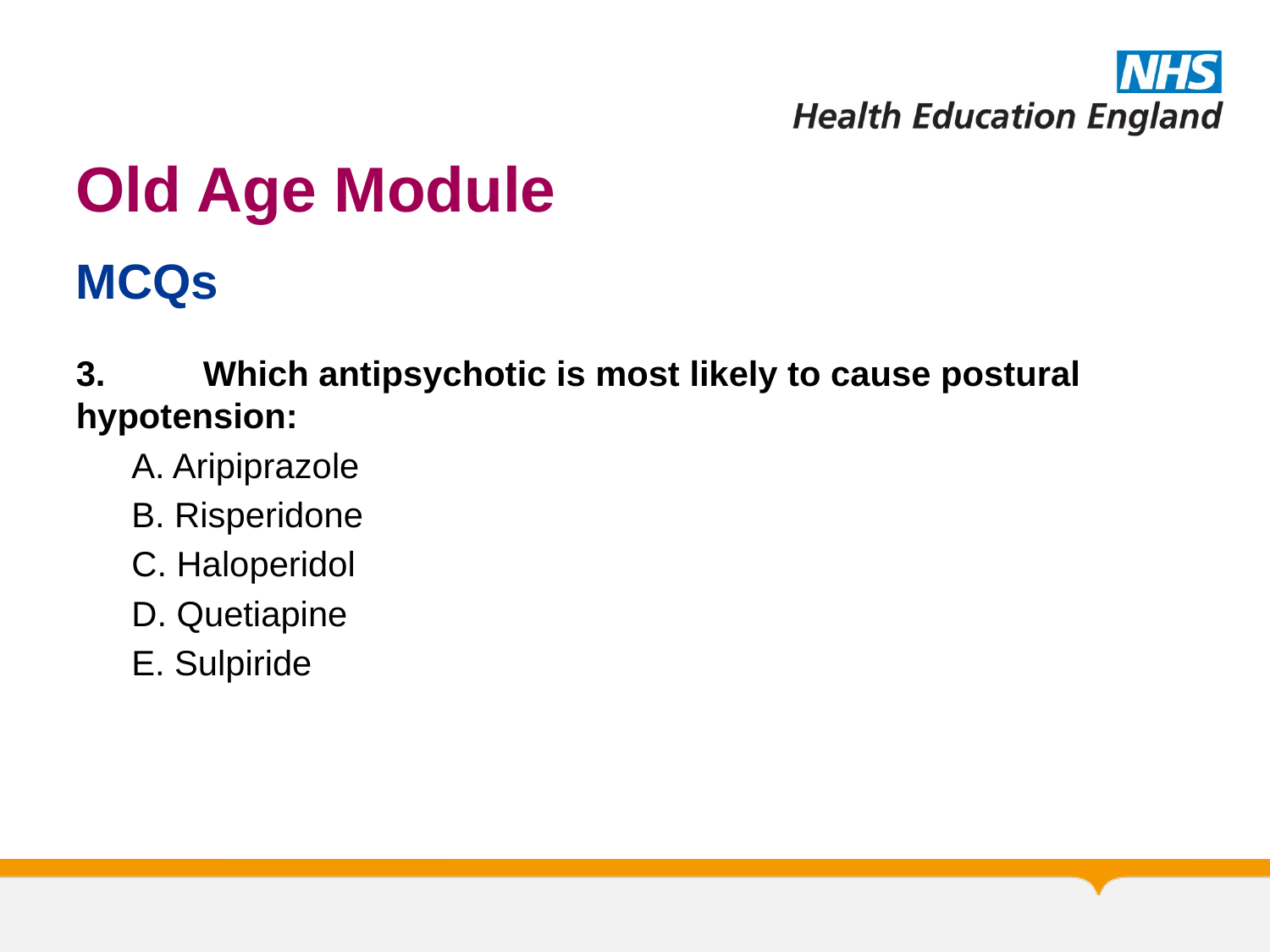

# Old Age Module
MCQs
3. 	Which antipsychotic is most likely to cause postural 	hypotension:
A. Aripiprazole
B. Risperidone
C. Haloperidol
D. Quetiapine
E. Sulpiride